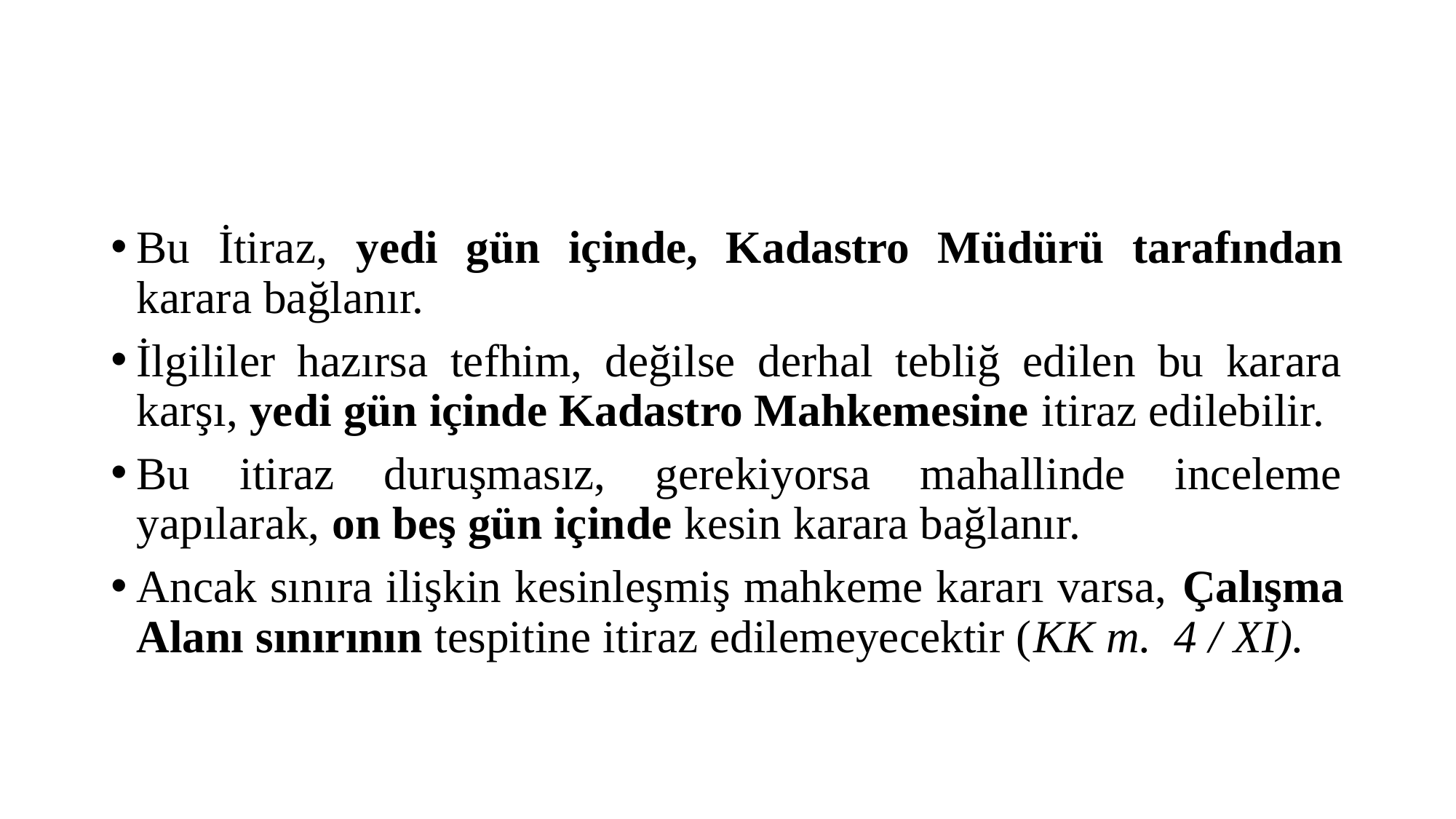

#
Bu İtiraz, yedi gün içinde, Kadastro Müdürü tarafından karara bağlanır.
İlgililer hazırsa tefhim, değilse derhal tebliğ edilen bu karara karşı, yedi gün içinde Kadastro Mahkemesine itiraz edilebilir.
Bu itiraz duruşmasız, gerekiyorsa mahallinde inceleme yapılarak, on beş gün içinde kesin karara bağlanır.
Ancak sınıra ilişkin kesinleşmiş mahkeme kararı varsa, Çalışma Alanı sınırının tespitine itiraz edilemeyecektir (KK m.  4 / XI).